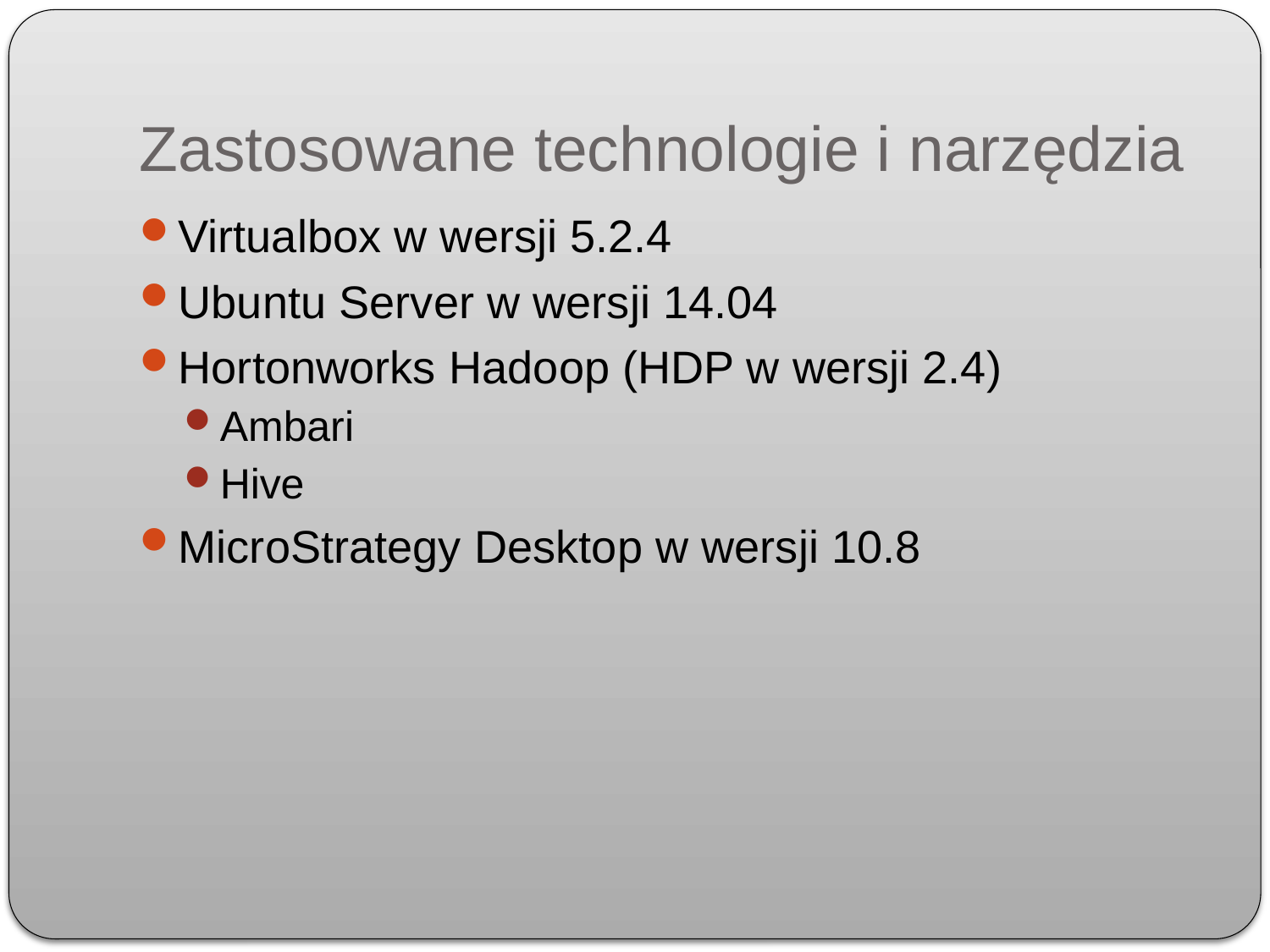

# Zastosowane technologie i narzędzia
Virtualbox w wersji 5.2.4
Ubuntu Server w wersji 14.04
Hortonworks Hadoop (HDP w wersji 2.4)
Ambari
Hive
MicroStrategy Desktop w wersji 10.8